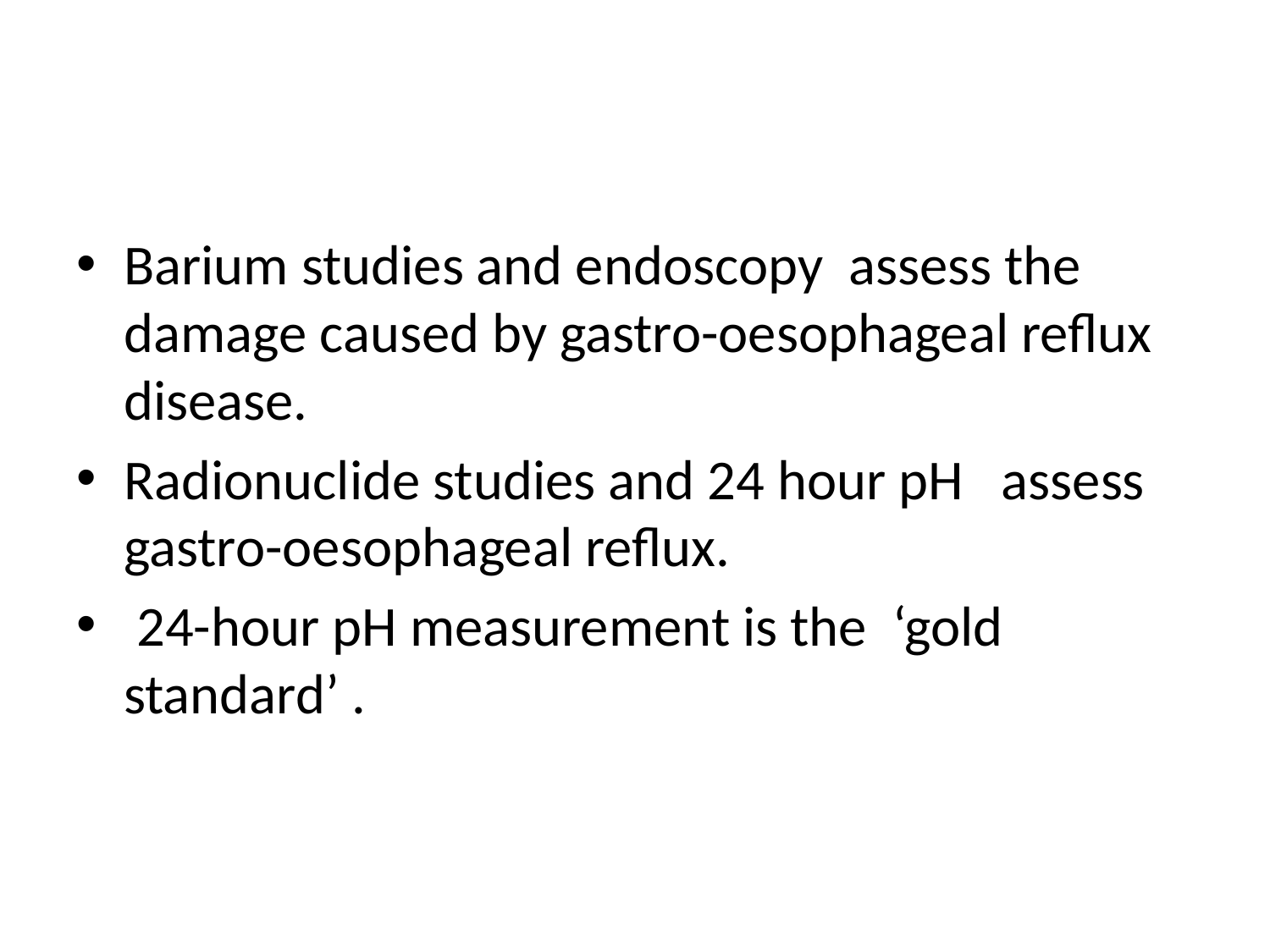

#
Barium studies and endoscopy  assess the damage caused by gastro-oesophageal reflux disease.
Radionuclide studies and 24 hour pH   assess  gastro-oesophageal reflux.
 24-hour pH measurement is the  ‘gold standard’ .